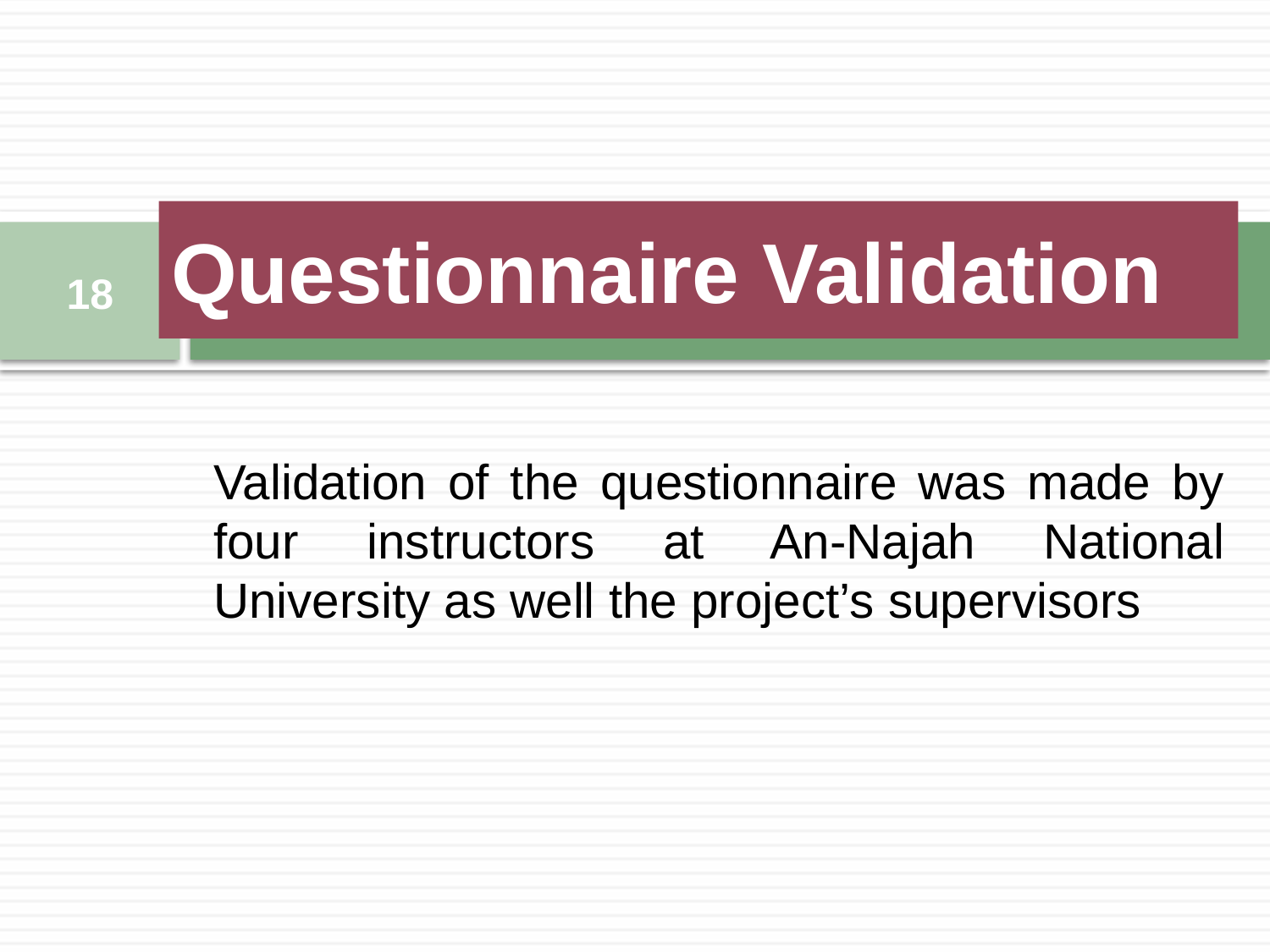

# Questionnaire Validation
18

Validation of the questionnaire was made by four instructors at An-Najah National University as well the project’s supervisors